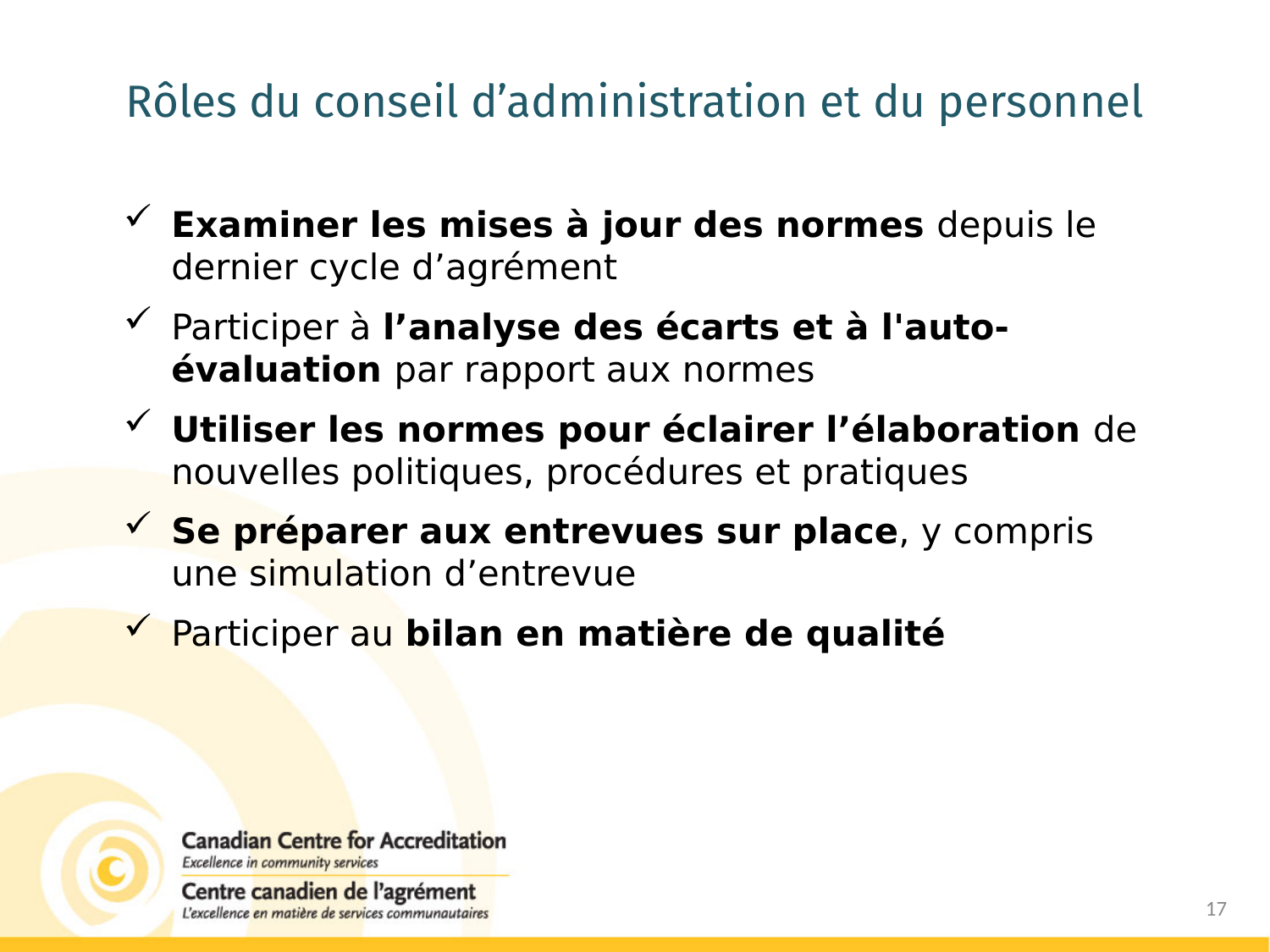

# Rôles du conseil d’administration et du personnel
Examiner les mises à jour des normes depuis le dernier cycle d’agrément
Participer à l’analyse des écarts et à l'auto-évaluation par rapport aux normes
Utiliser les normes pour éclairer l’élaboration de nouvelles politiques, procédures et pratiques
Se préparer aux entrevues sur place, y compris une simulation d’entrevue
Participer au bilan en matière de qualité
17